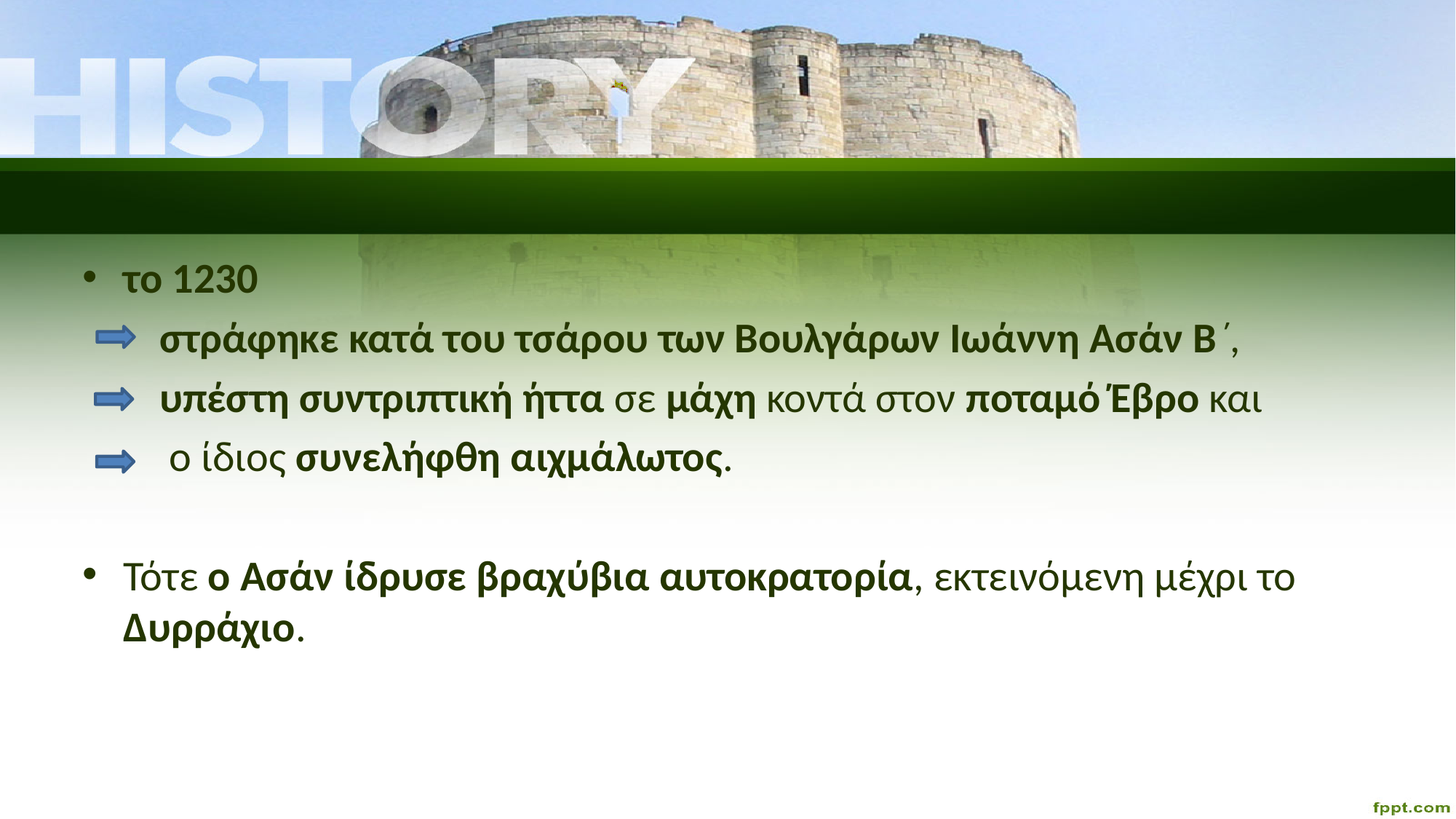

το 1230
        στράφηκε κατά του τσάρου των Βουλγάρων Ιωάννη Ασάν Β΄,
        υπέστη συντριπτική ήττα σε μάχη κοντά στον ποταμό Έβρο και
         ο ίδιος συνελήφθη αιχμάλωτος.

Τότε ο Ασάν ίδρυσε βραχύβια αυτοκρατορία, εκτεινόμενη μέχρι το Δυρράχιο.